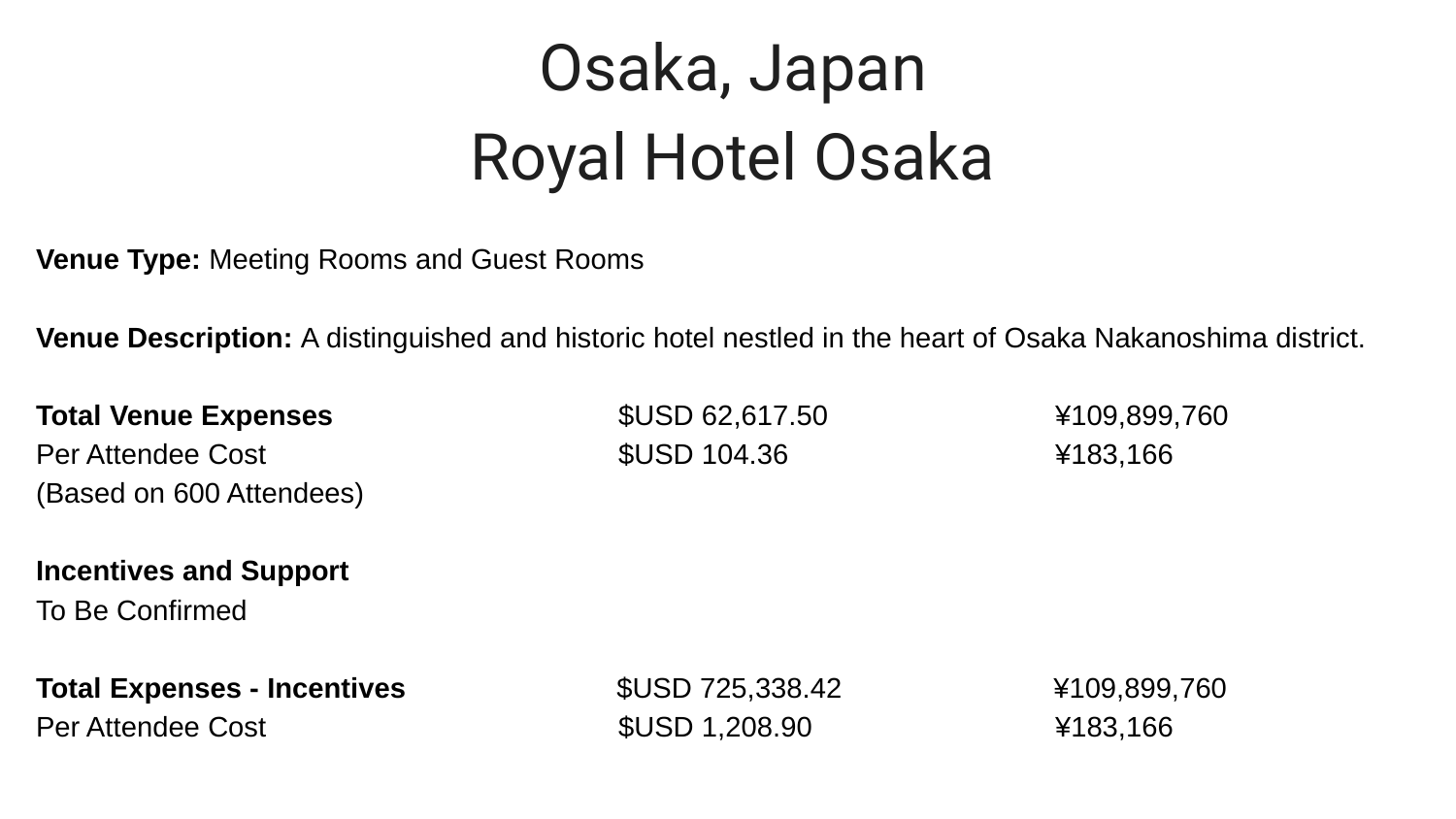

Osaka, Japan
Royal Hotel Osaka

Venue Type: Meeting Rooms and Guest Rooms

Venue Description: A distinguished and historic hotel nestled in the heart of Osaka Nakanoshima district.

Total Venue Expenses		$USD 62,617.50		¥109,899,760
Per Attendee Cost			$USD 104.36		¥183,166
(Based on 600 Attendees)

Incentives and Support
To Be Confirmed

Total Expenses - Incentives	                  $USD 725,338.42	                  ¥109,899,760
Per Attendee Cost			$USD 1,208.90		¥183,166